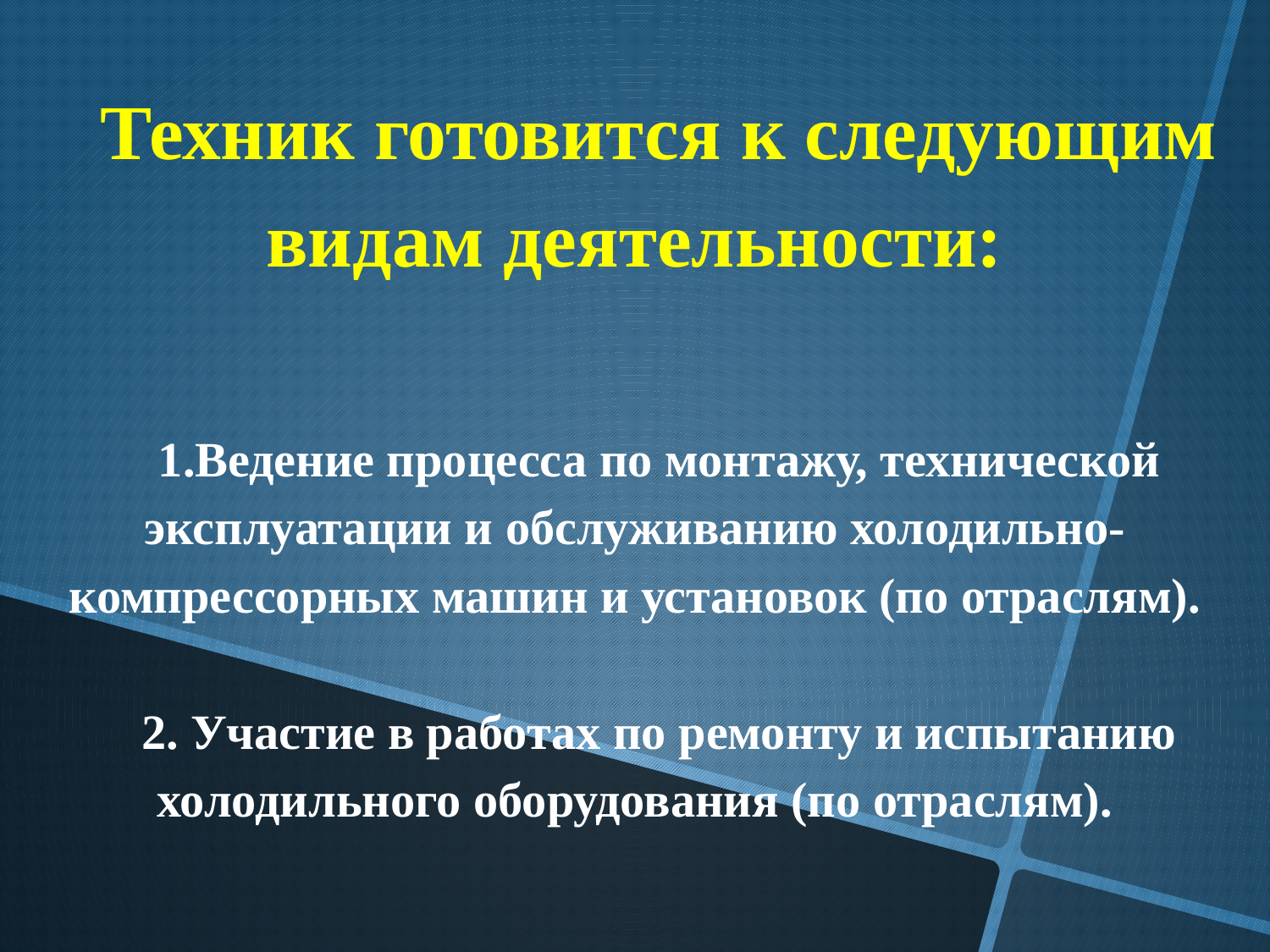

Техник готовится к следующим видам деятельности:

1.Ведение процесса по монтажу, технической эксплуатации и обслуживанию холодильно-компрессорных машин и установок (по отраслям).

2. Участие в работах по ремонту и испытанию холодильного оборудования (по отраслям).